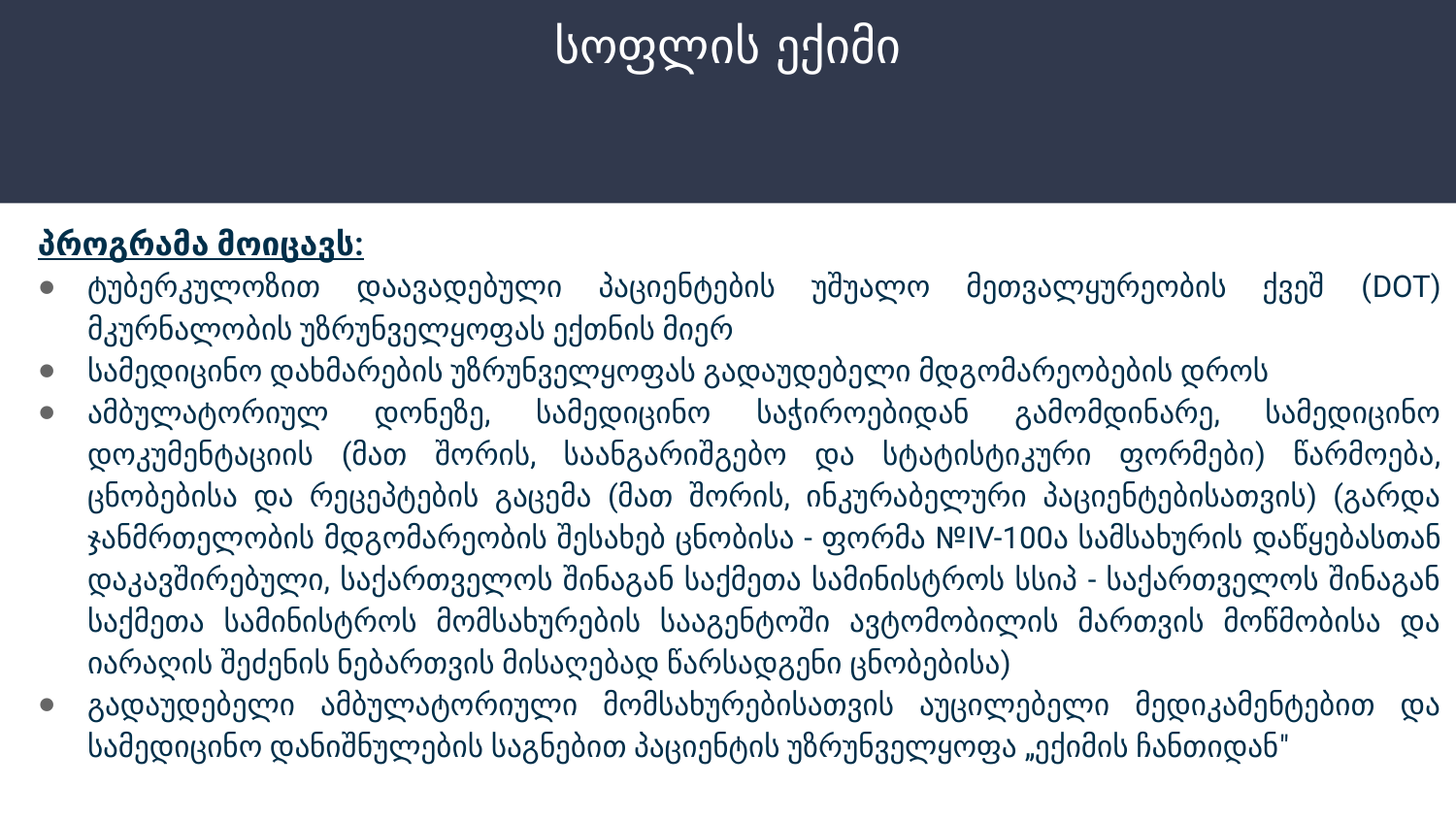

# სოფლის ექიმი
პროგრამა მოიცავს:
ტუბერკულოზით დაავადებული პაციენტების უშუალო მეთვალყურეობის ქვეშ (DOT) მკურნალობის უზრუნველყოფას ექთნის მიერ
სამედიცინო დახმარების უზრუნველყოფას გადაუდებელი მდგომარეობების დროს
ამბულატორიულ დონეზე, სამედიცინო საჭიროებიდან გამომდინარე, სამედიცინო დოკუმენტაციის (მათ შორის, საანგარიშგებო და სტატისტიკური ფორმები) წარმოება, ცნობებისა და რეცეპტების გაცემა (მათ შორის, ინკურაბელური პაციენტებისათვის) (გარდა ჯანმრთელობის მდგომარეობის შესახებ ცნობისა - ფორმა №IV-100ა სამსახურის დაწყებასთან დაკავშირებული, საქართველოს შინაგან საქმეთა სამინისტროს სსიპ - საქართველოს შინაგან საქმეთა სამინისტროს მომსახურების სააგენტოში ავტომობილის მართვის მოწმობისა და იარაღის შეძენის ნებართვის მისაღებად წარსადგენი ცნობებისა)
გადაუდებელი ამბულატორიული მომსახურებისათვის აუცილებელი მედიკამენტებით და სამედიცინო დანიშნულების საგნებით პაციენტის უზრუნველყოფა „ექიმის ჩანთიდან"